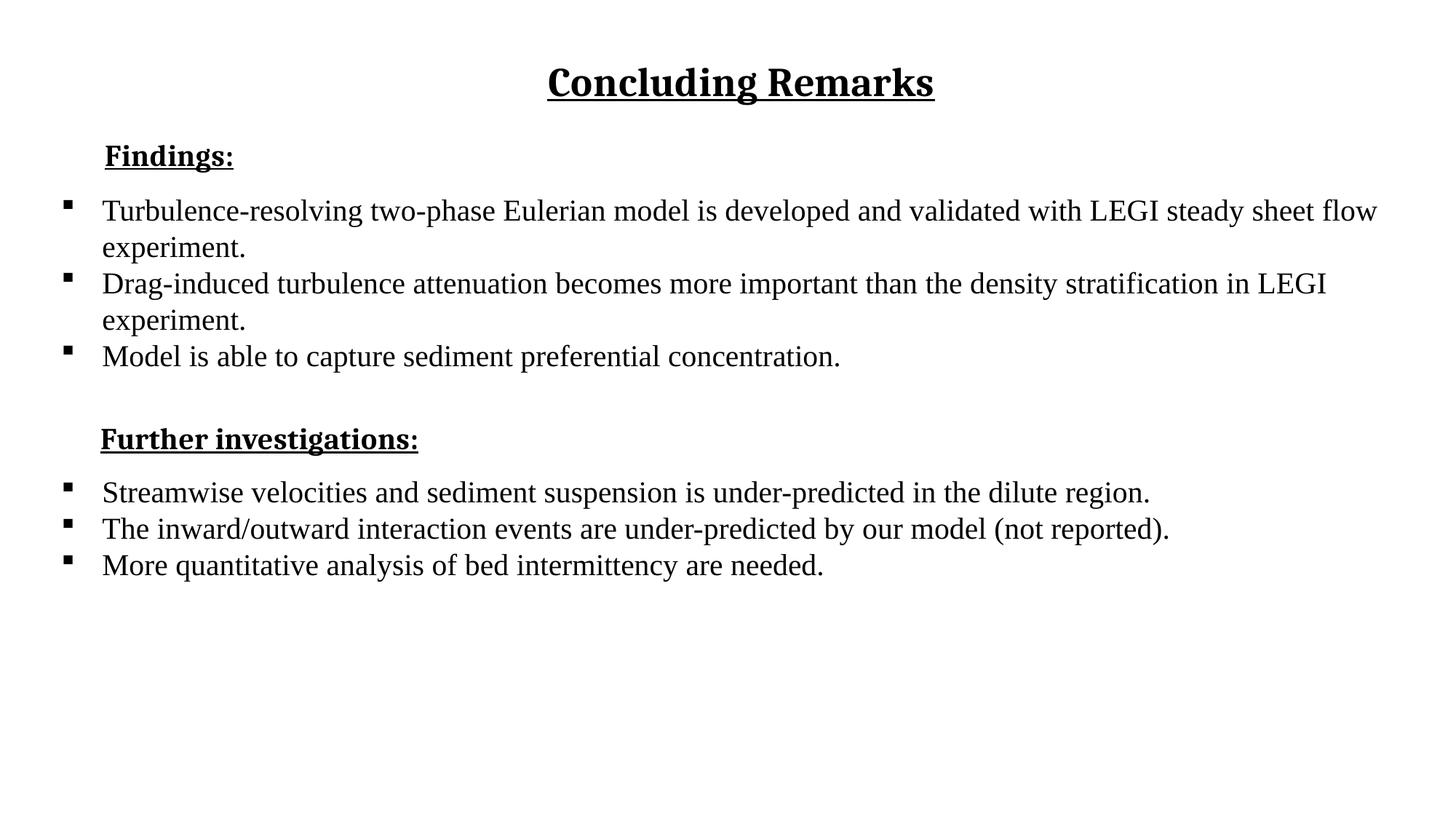

Concluding Remarks
Findings:
Turbulence-resolving two-phase Eulerian model is developed and validated with LEGI steady sheet flow experiment.
Drag-induced turbulence attenuation becomes more important than the density stratification in LEGI experiment.
Model is able to capture sediment preferential concentration.
Further investigations:
Streamwise velocities and sediment suspension is under-predicted in the dilute region.
The inward/outward interaction events are under-predicted by our model (not reported).
More quantitative analysis of bed intermittency are needed.